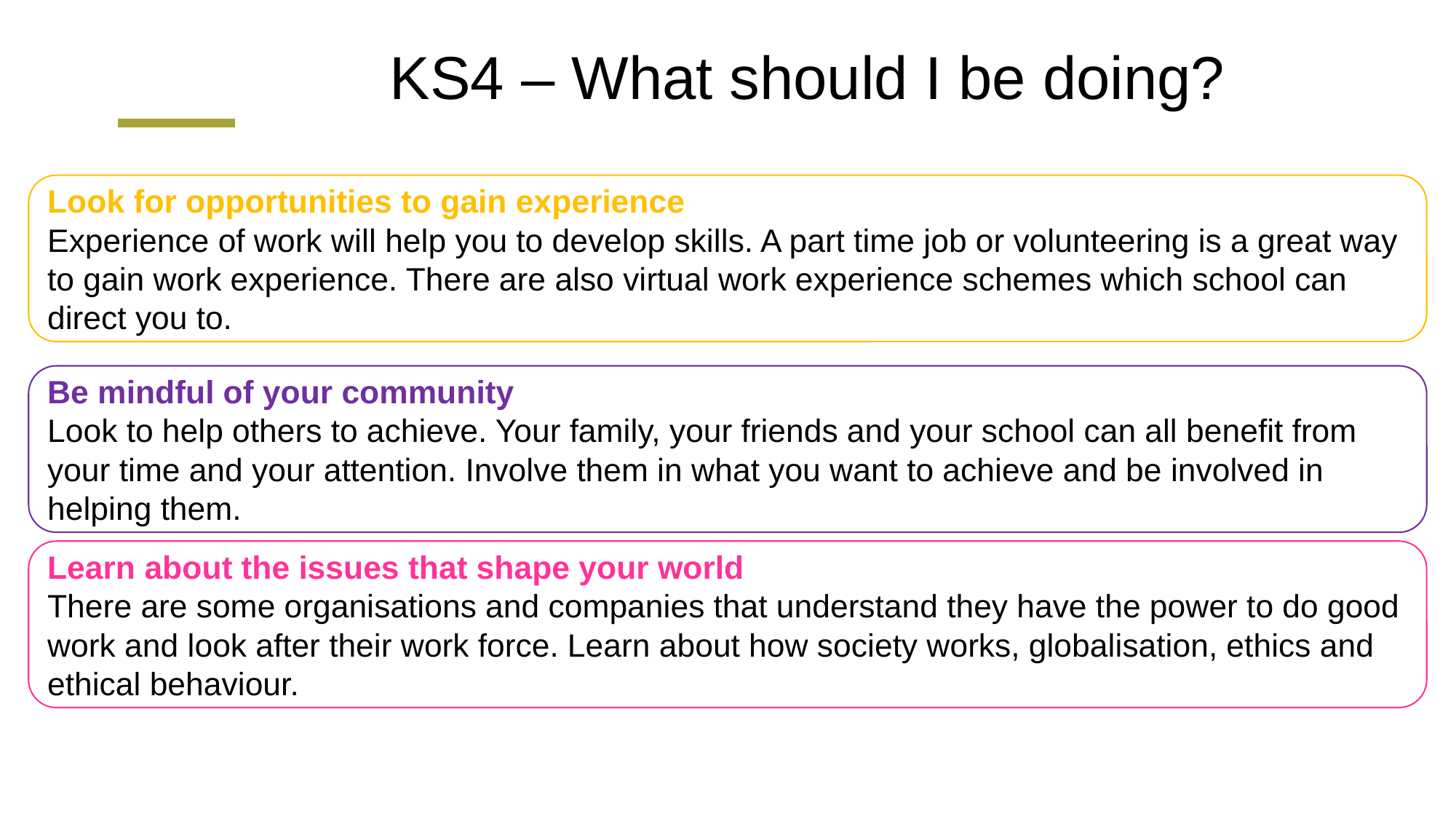

# KS4 – What should I be doing?
Look for opportunities to gain experience
Experience of work will help you to develop skills. A part time job or volunteering is a great way to gain work experience. There are also virtual work experience schemes which school can direct you to.
Be mindful of your community
Look to help others to achieve. Your family, your friends and your school can all benefit from your time and your attention. Involve them in what you want to achieve and be involved in helping them.
Learn about the issues that shape your world
There are some organisations and companies that understand they have the power to do good work and look after their work force. Learn about how society works, globalisation, ethics and ethical behaviour.